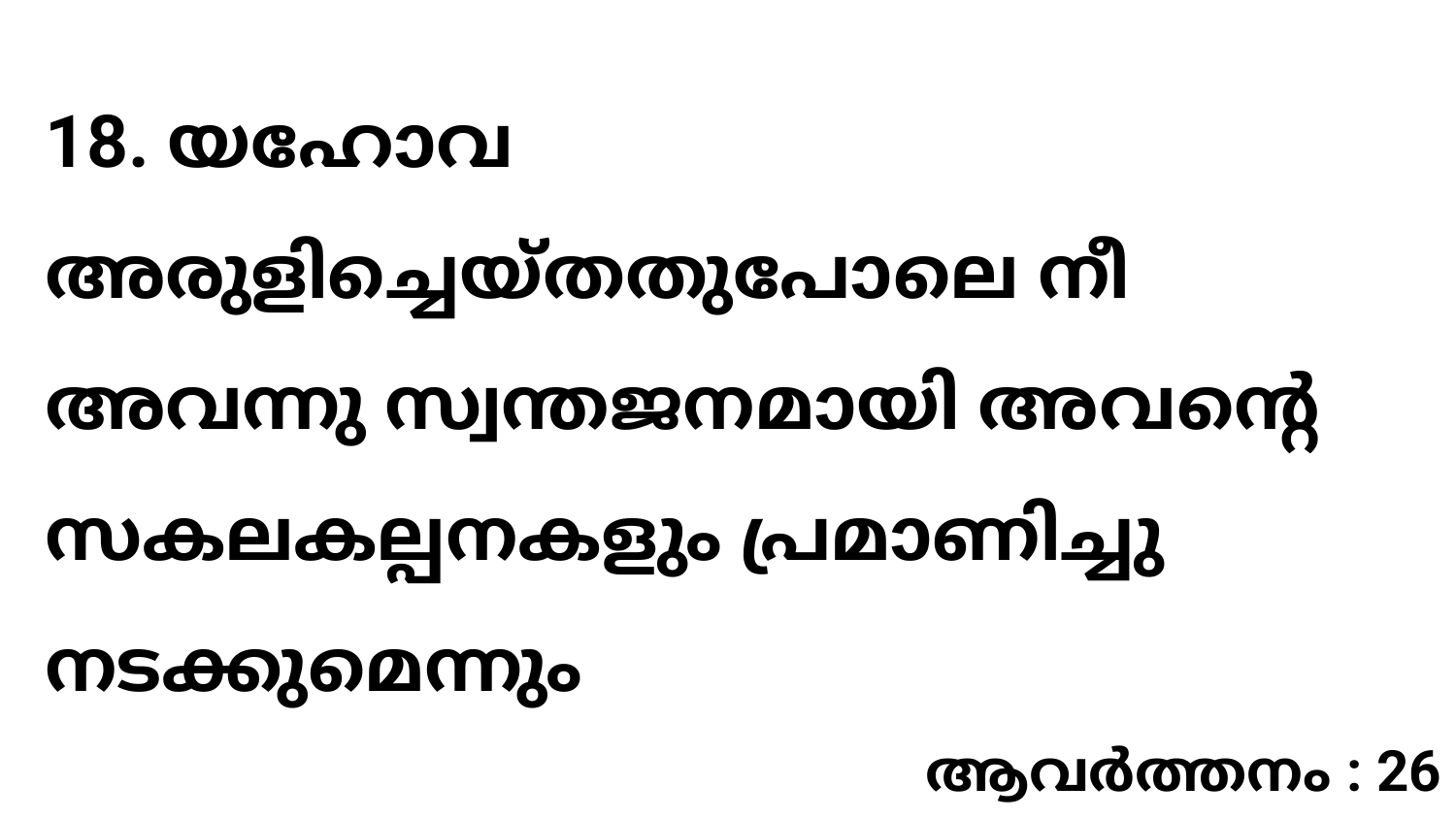

18. യഹോവ അരുളിച്ചെയ്തതുപോലെ നീ അവന്നു സ്വന്തജനമായി അവന്റെ സകലകല്പനകളും പ്രമാണിച്ചു നടക്കുമെന്നും
ആവർത്തനം : 26